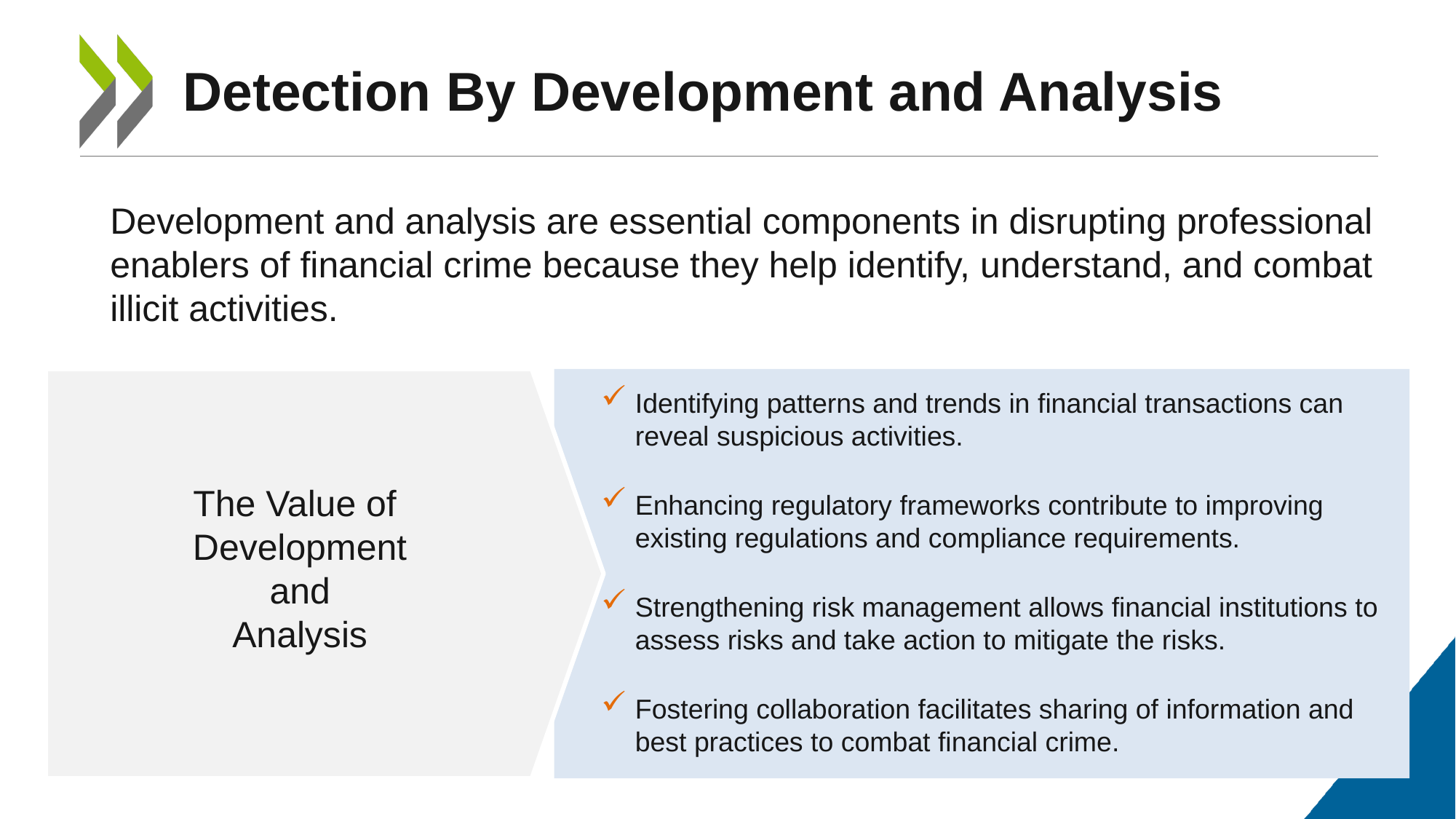

# Detection By Development and Analysis
Development and analysis are essential components in disrupting professional enablers of financial crime because they help identify, understand, and combat illicit activities.

Identifying patterns and trends in financial transactions can reveal suspicious activities.

Enhancing regulatory frameworks contribute to improving existing regulations and compliance requirements.

Strengthening risk management allows financial institutions to assess risks and take action to mitigate the risks.

Fostering collaboration facilitates sharing of information and best practices to combat financial crime.
The Value of
Development
 and
Analysis